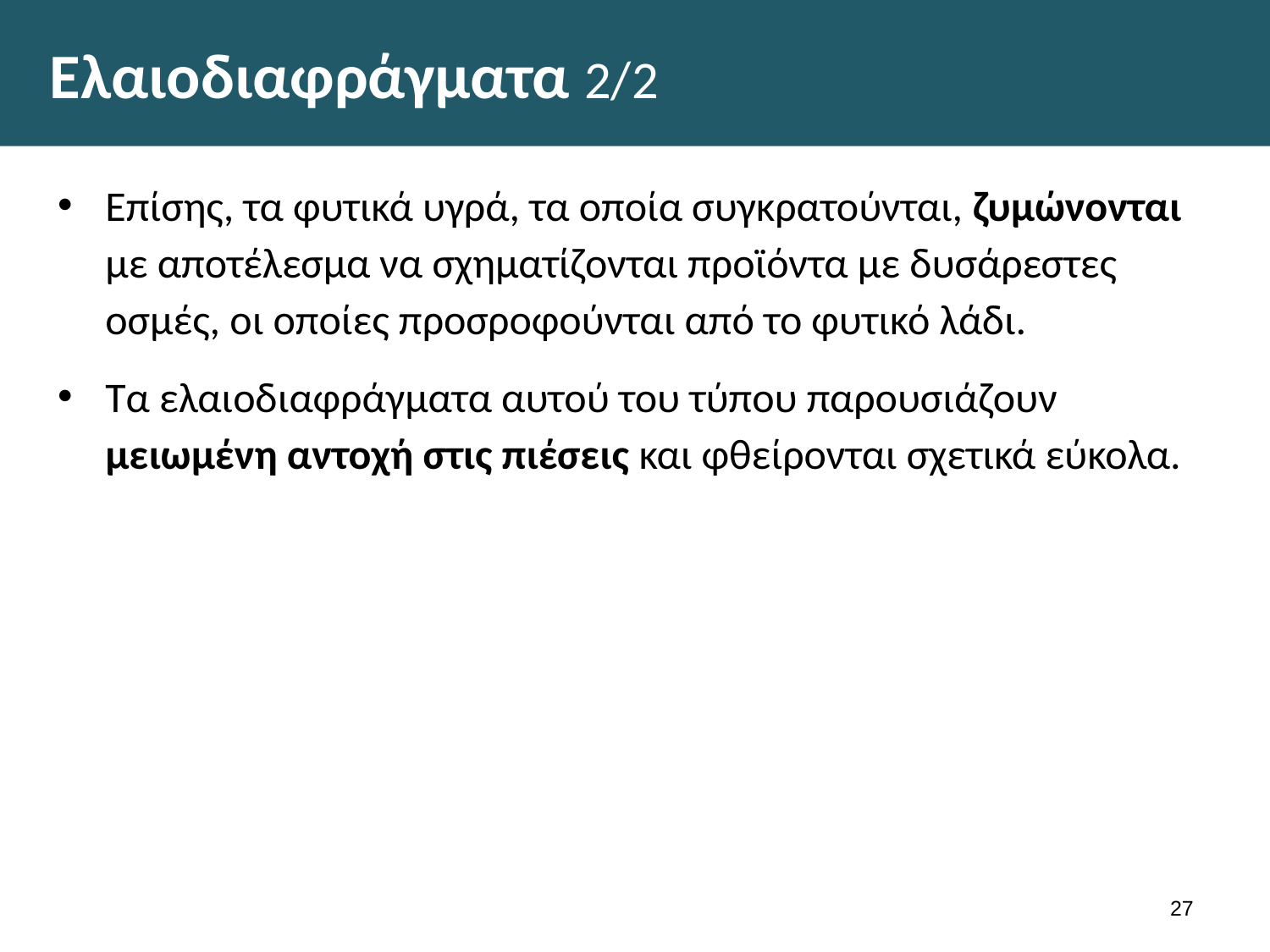

# Ελαιοδιαφράγματα 2/2
Επίσης, τα φυτικά υγρά, τα οποία συγκρατούνται, ζυμώνονται με αποτέλεσμα να σχηματίζονται προϊόντα με δυσάρεστες οσμές, οι οποίες προσροφούνται από το φυτικό λάδι.
Τα ελαιοδιαφράγματα αυτού του τύπου παρουσιάζουν μειωμένη αντοχή στις πιέσεις και φθείρονται σχετικά εύκολα.
27